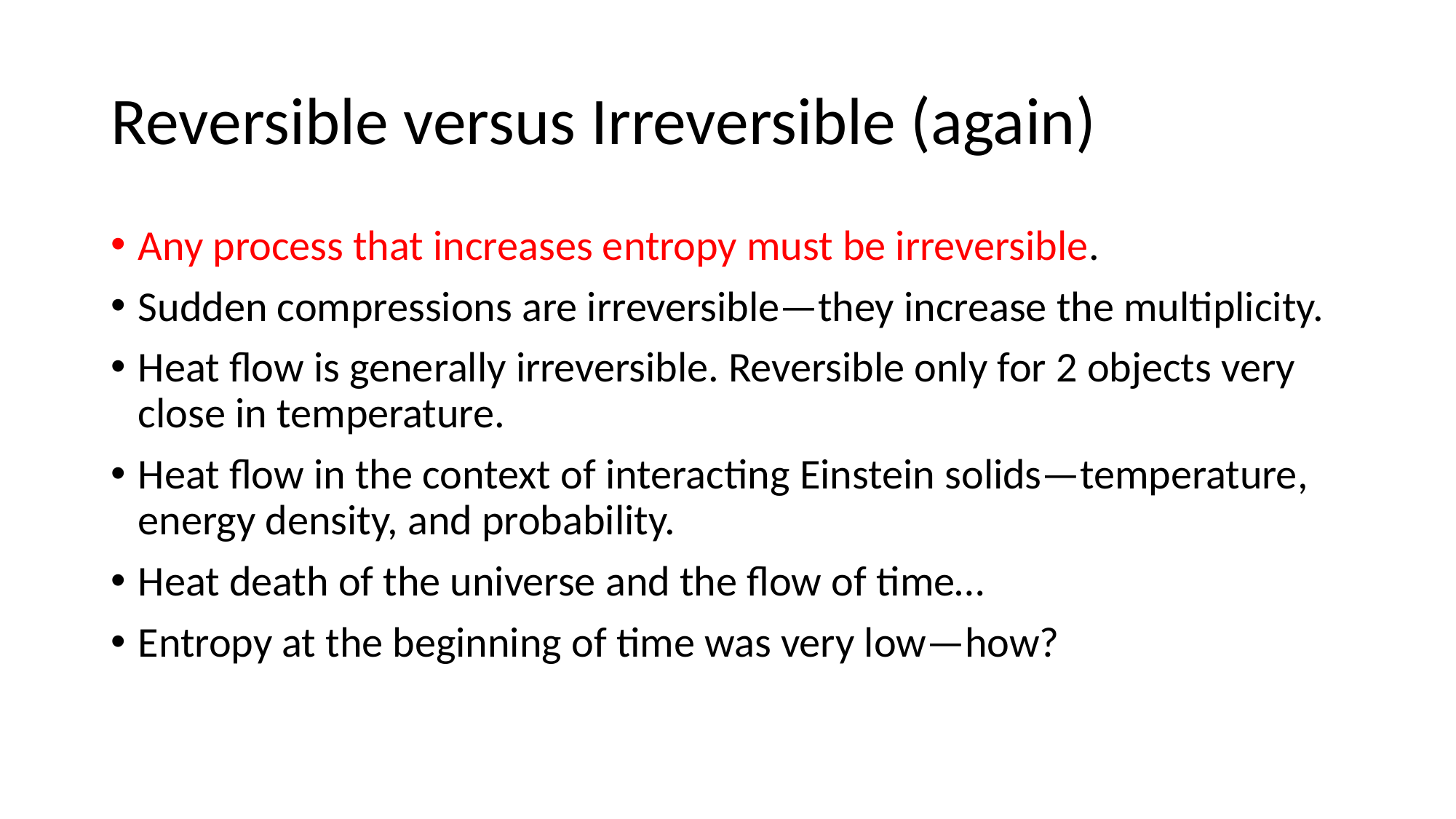

# Reversible versus Irreversible (again)
Any process that increases entropy must be irreversible.
Sudden compressions are irreversible—they increase the multiplicity.
Heat flow is generally irreversible. Reversible only for 2 objects very close in temperature.
Heat flow in the context of interacting Einstein solids—temperature, energy density, and probability.
Heat death of the universe and the flow of time…
Entropy at the beginning of time was very low—how?